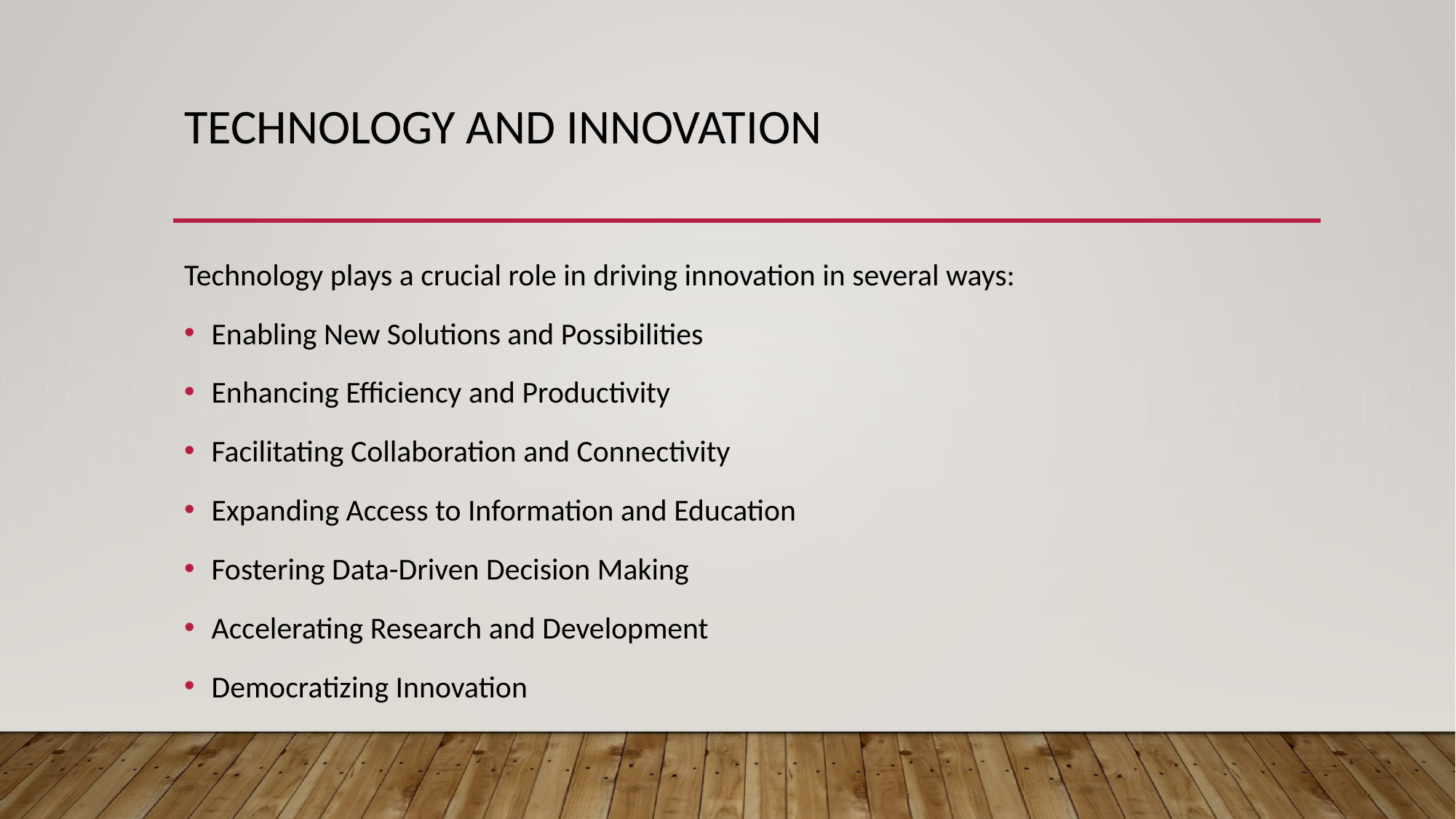

# Technology and Innovation
Technology plays a crucial role in driving innovation in several ways:
Enabling New Solutions and Possibilities
Enhancing Efficiency and Productivity
Facilitating Collaboration and Connectivity
Expanding Access to Information and Education
Fostering Data-Driven Decision Making
Accelerating Research and Development
Democratizing Innovation